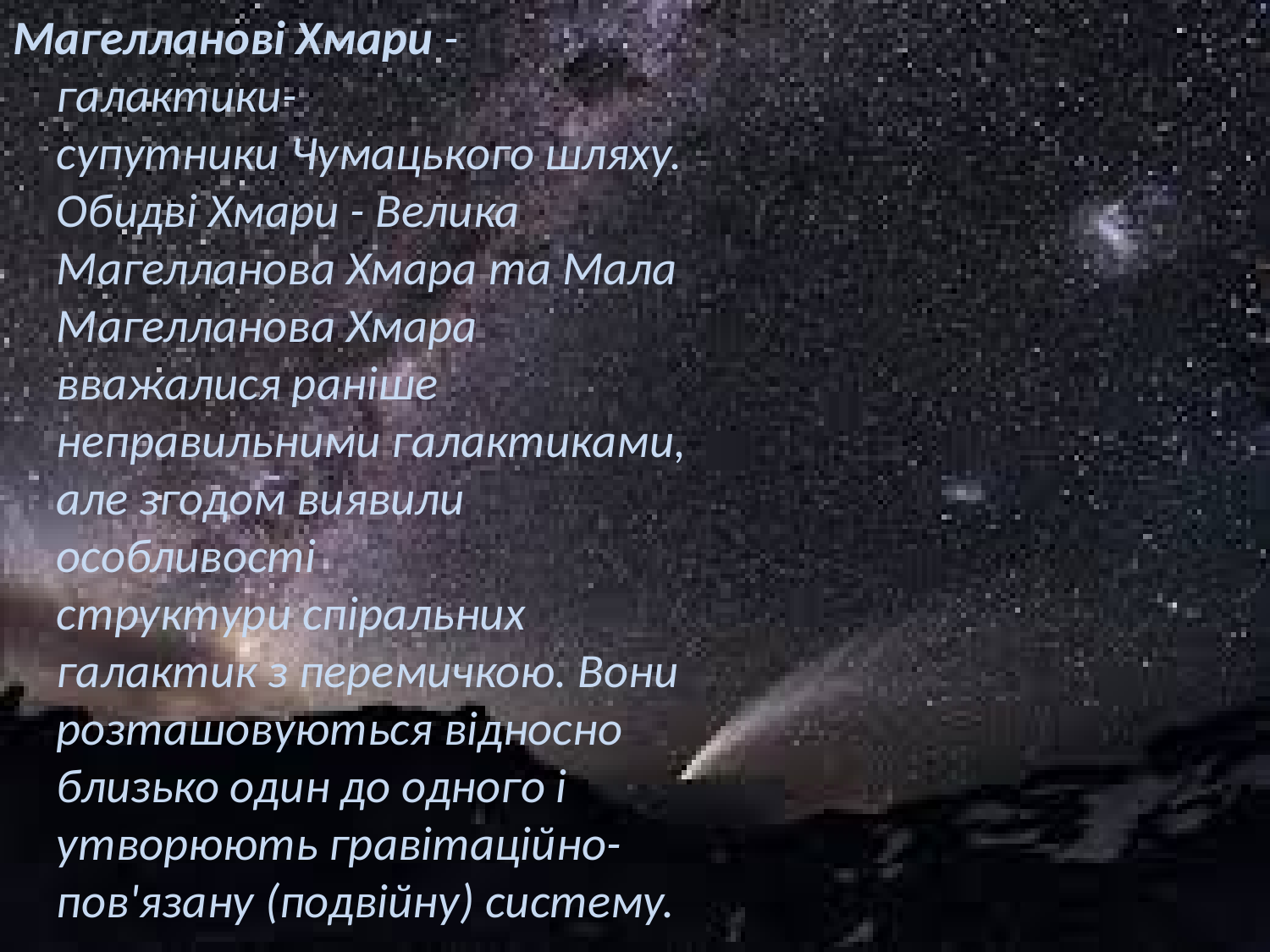

Магелланові Хмари - галактики-супутники Чумацького шляху. Обидві Хмари - Велика Магелланова Хмара та Мала Магелланова Хмара вважалися раніше неправильними галактиками, але згодом виявили особливості структури спіральних галактик з перемичкою. Вони розташовуються відносно близько один до одного і утворюють гравітаційно-пов'язану (подвійну) систему.